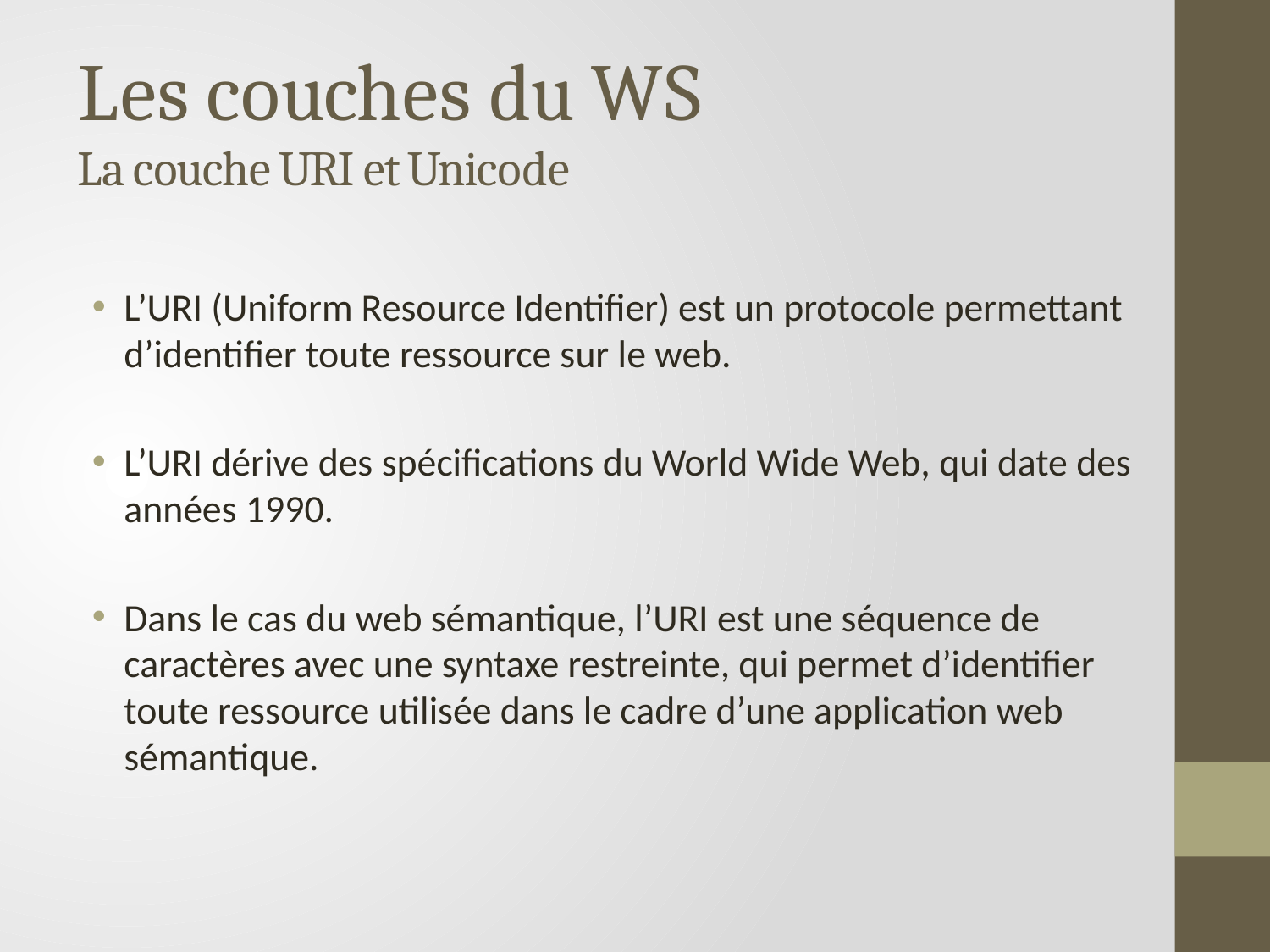

# Les couches du WS La couche URI et Unicode

L’URI (Uniform Resource Identifier) est un protocole permettant d’identifier toute ressource sur le web.

L’URI dérive des spécifications du World Wide Web, qui date des années 1990.

Dans le cas du web sémantique, l’URI est une séquence de caractères avec une syntaxe restreinte, qui permet d’identifier toute ressource utilisée dans le cadre d’une application web sémantique.